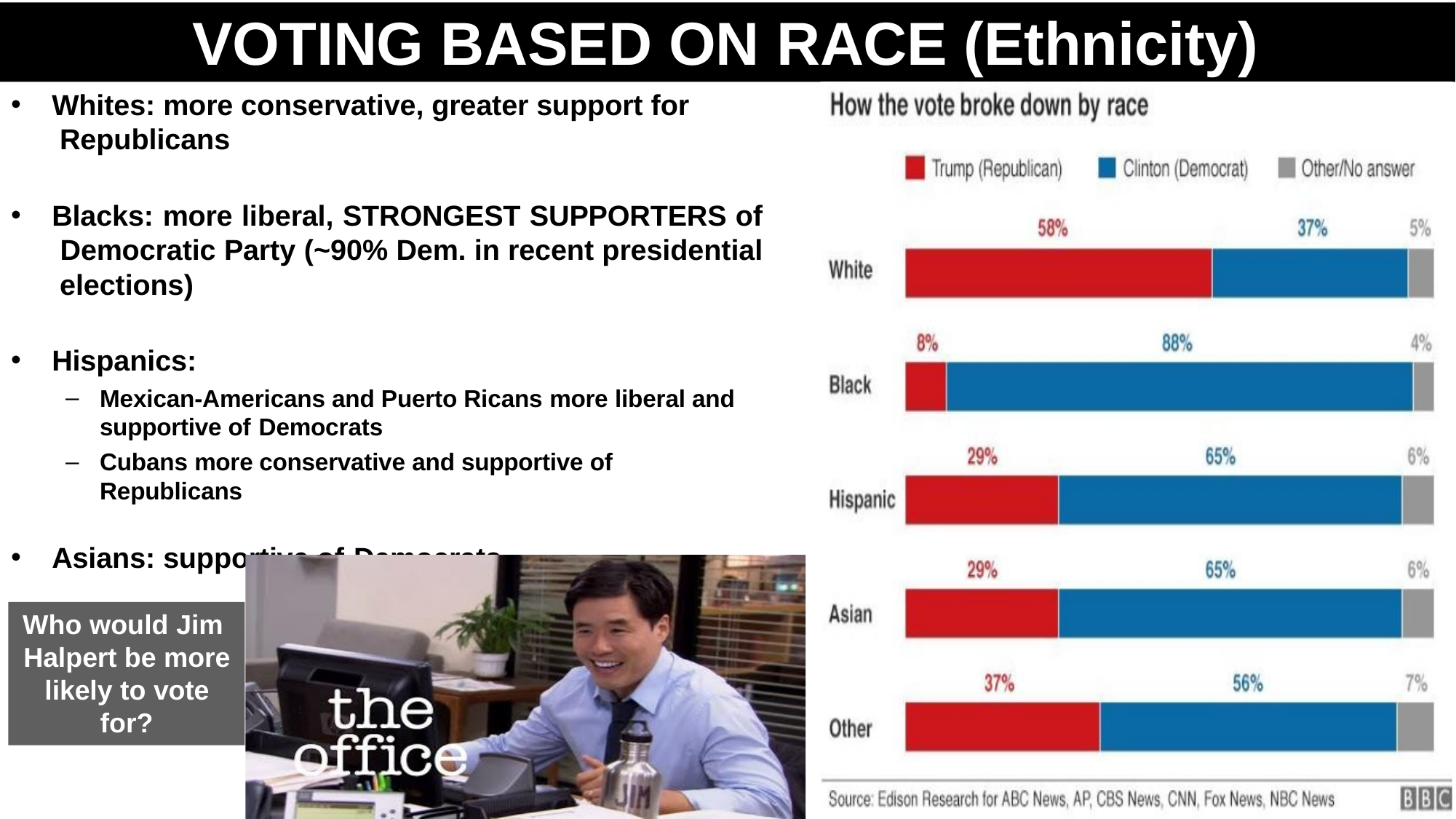

# VOTING BASED ON RACE (Ethnicity)

Whites: more conservative, greater support for  Republicans

Blacks: more liberal, STRONGEST SUPPORTERS of  Democratic Party (~90% Dem. in recent presidential  elections)

Hispanics:
Mexican-Americans and Puerto Ricans more liberal and  supportive of Democrats
Cubans more conservative and supportive of Republicans

Asians: supportive of Democrats

Who would Jim  Halpert be more  likely to vote  for?
23